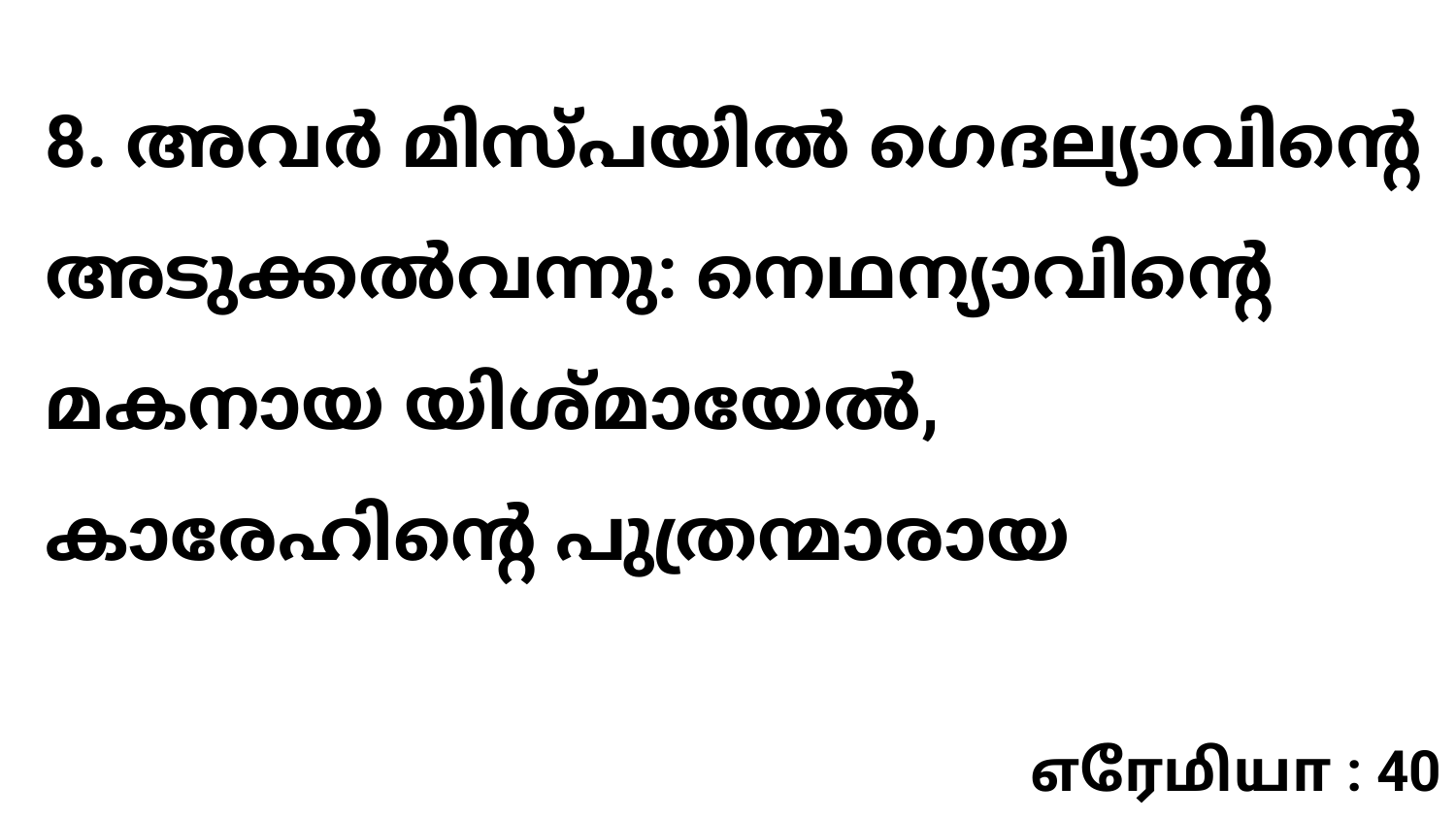

8. അവർ മിസ്പയിൽ ഗെദല്യാവിന്റെ അടുക്കൽവന്നു: നെഥന്യാവിന്റെ മകനായ യിശ്മായേൽ, കാരേഹിന്റെ പുത്രന്മാരായ
எரேமியா : 40